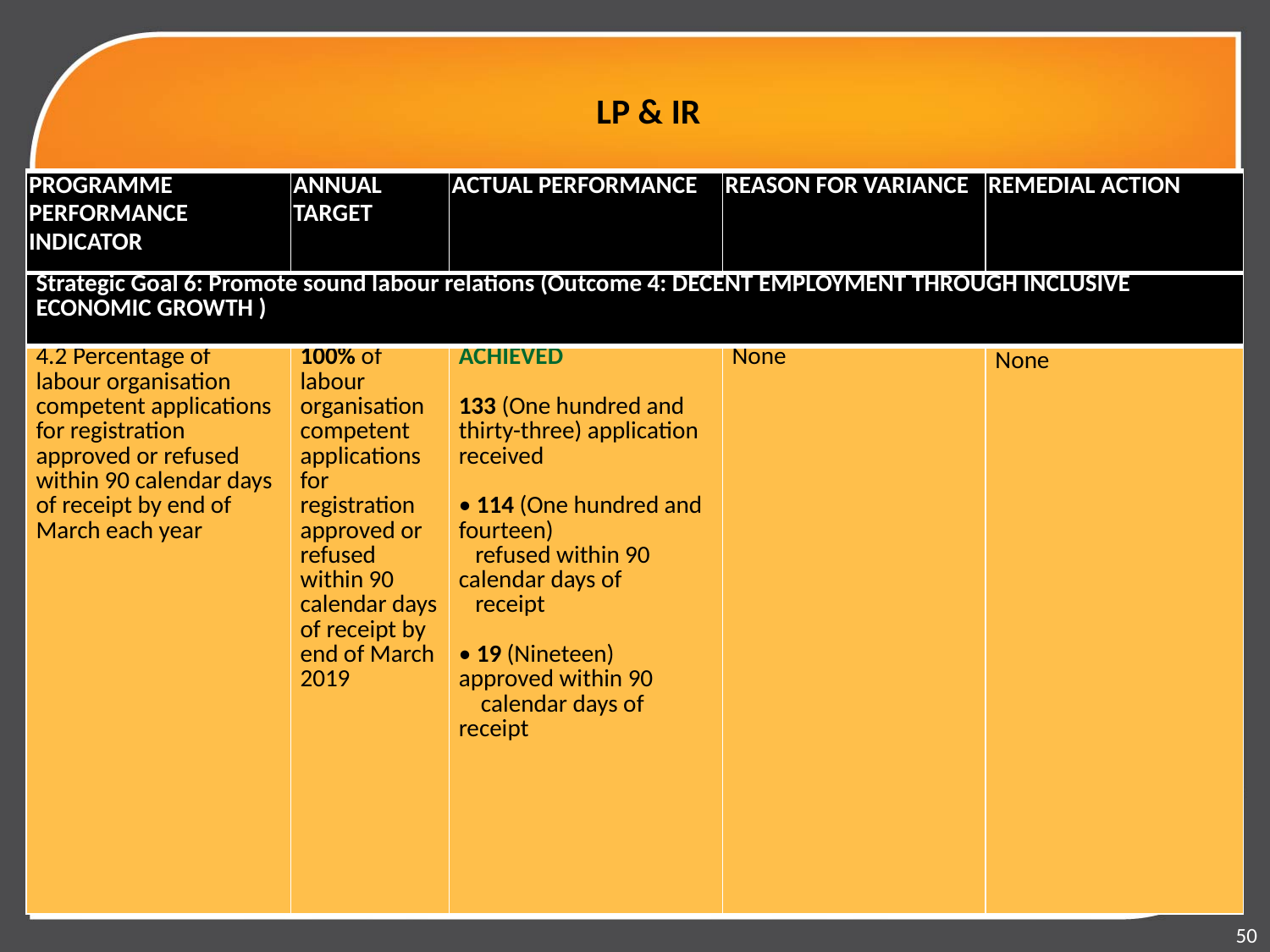

# LP & IR
| PROGRAMME PERFORMANCE INDICATOR | ANNUAL TARGET | ACTUAL PERFORMANCE | REASON FOR VARIANCE | REMEDIAL ACTION |
| --- | --- | --- | --- | --- |
| Strategic Goal 6: Promote sound labour relations (Outcome 4: DECENT EMPLOYMENT THROUGH INCLUSIVE ECONOMIC GROWTH ) |  |  |  |  |
| 4.2 Percentage of labour organisation competent applications for registration approved or refused within 90 calendar days of receipt by end of March each year | 100% of labour organisation competent applications for registration approved or refused within 90 calendar days of receipt by end of March 2019 | ACHIEVED   133 (One hundred and thirty-three) application received   • 114 (One hundred and fourteen) refused within 90 calendar days of receipt   • 19 (Nineteen) approved within 90 calendar days of receipt | None | None |
50